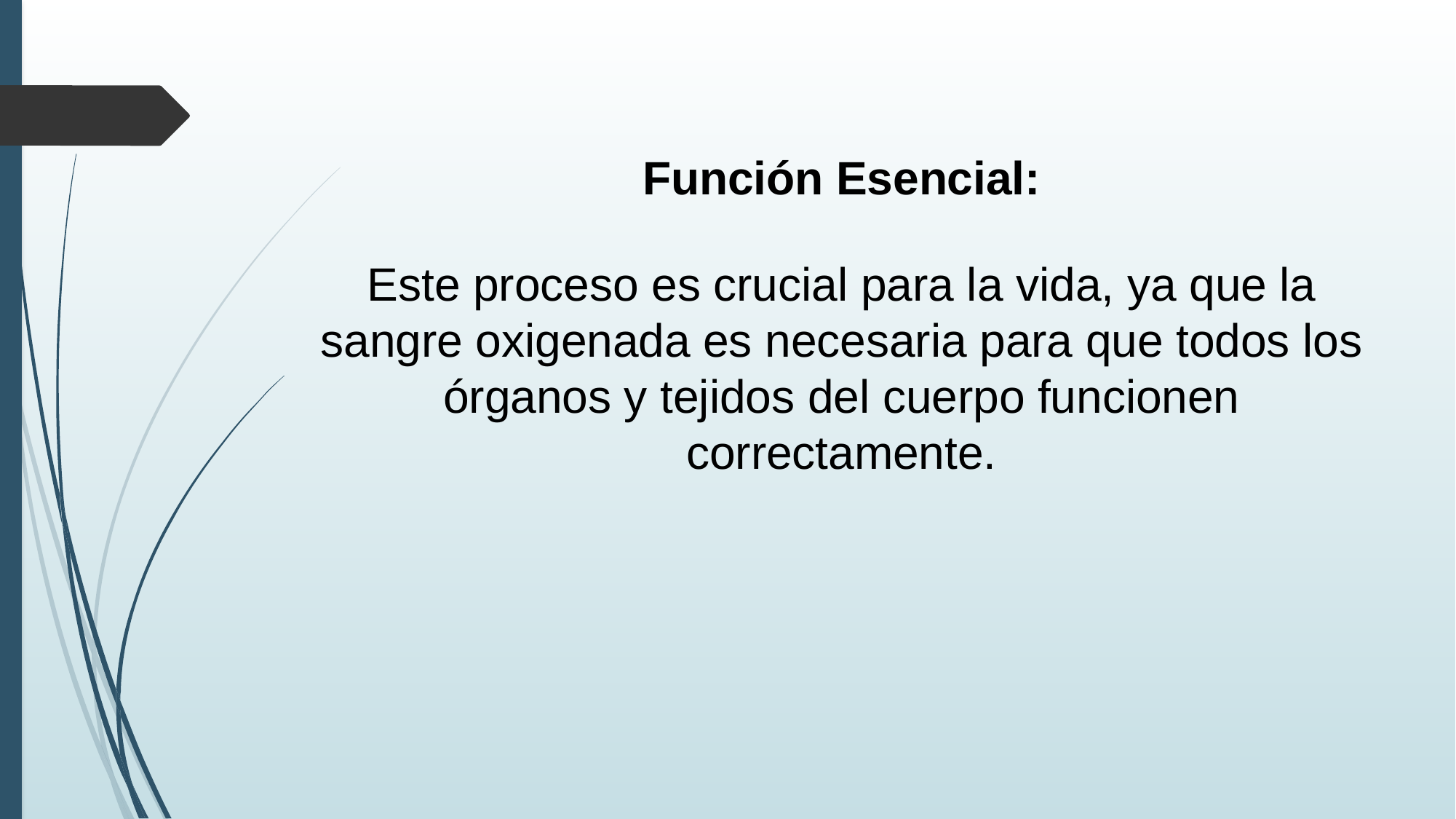

# Función Esencial: Este proceso es crucial para la vida, ya que la sangre oxigenada es necesaria para que todos los órganos y tejidos del cuerpo funcionen correctamente.